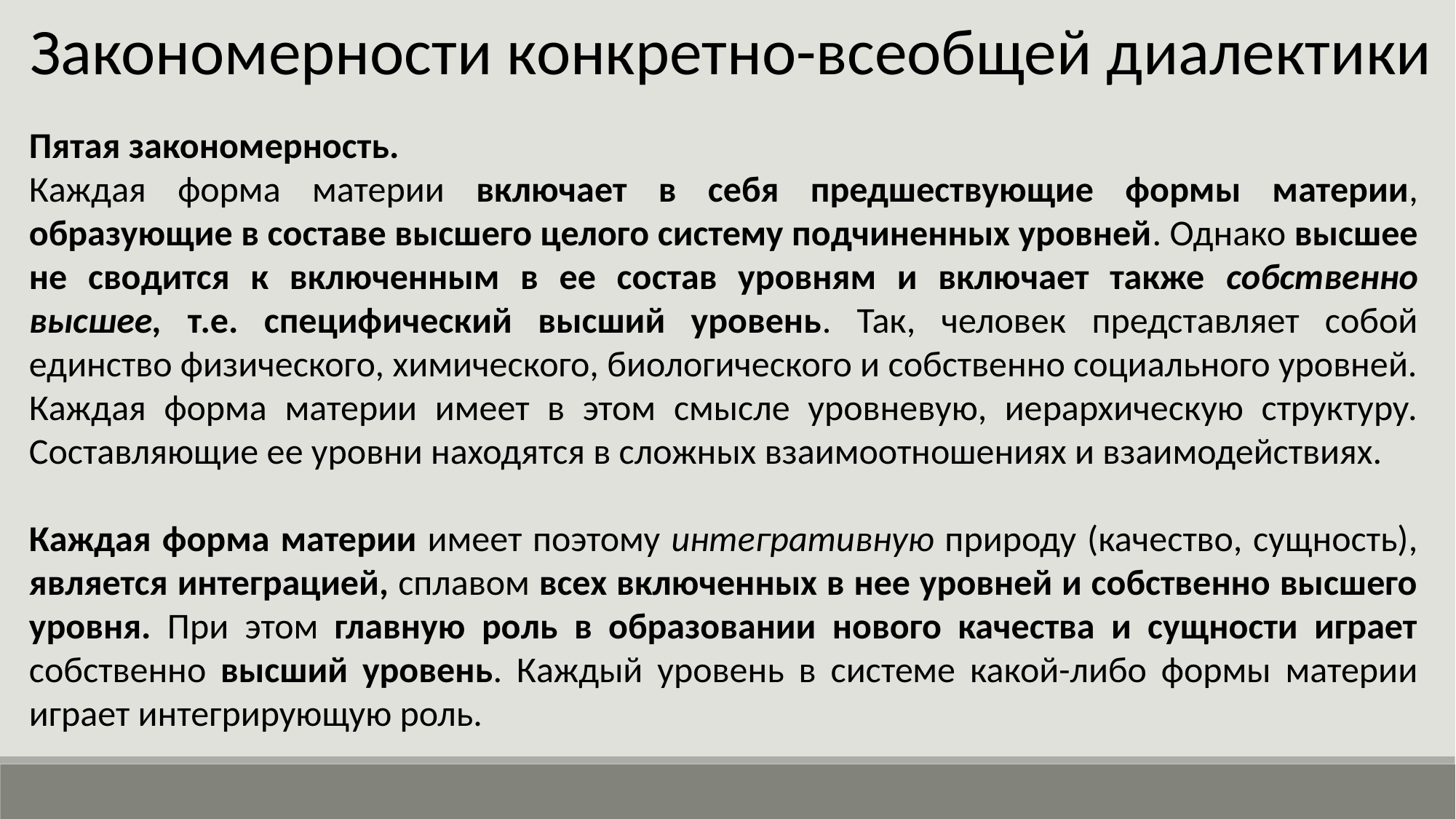

Закономерности конкретно-всеобщей диалектики

Пятая закономерность.
Каждая форма материи включает в себя предшествующие формы материи, образующие в составе высшего целого систему подчиненных уровней. Однако высшее не сводится к включенным в ее состав уровням и включает также собственно высшее, т.е. специфический высший уровень. Так, человек представляет собой единство физического, химического, биологического и собственно социального уровней. Каждая форма материи имеет в этом смысле уровневую, иерархическую структуру. Составляющие ее уровни находятся в сложных взаимоотношениях и взаимодействиях.

Каждая форма материи имеет поэтому интегративную природу (качество, сущность), является интеграцией, сплавом всех включенных в нее уровней и собственно высшего уровня. При этом главную роль в образовании нового качества и сущности играет собственно высший уровень. Каждый уровень в системе какой-либо формы материи играет интегрирующую роль.